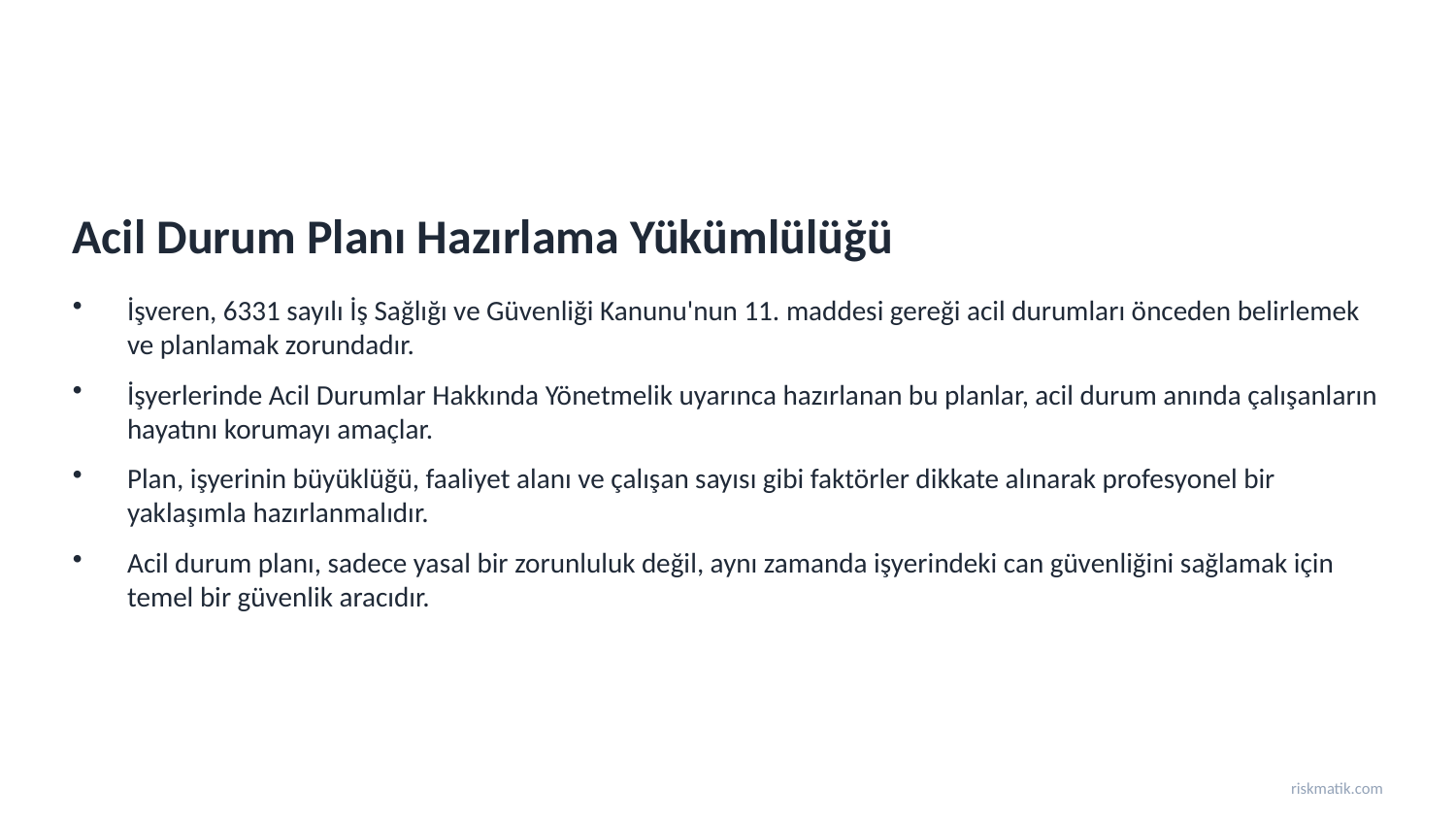

Acil Durum Planı Hazırlama Yükümlülüğü
İşveren, 6331 sayılı İş Sağlığı ve Güvenliği Kanunu'nun 11. maddesi gereği acil durumları önceden belirlemek ve planlamak zorundadır.
İşyerlerinde Acil Durumlar Hakkında Yönetmelik uyarınca hazırlanan bu planlar, acil durum anında çalışanların hayatını korumayı amaçlar.
Plan, işyerinin büyüklüğü, faaliyet alanı ve çalışan sayısı gibi faktörler dikkate alınarak profesyonel bir yaklaşımla hazırlanmalıdır.
Acil durum planı, sadece yasal bir zorunluluk değil, aynı zamanda işyerindeki can güvenliğini sağlamak için temel bir güvenlik aracıdır.
riskmatik.com